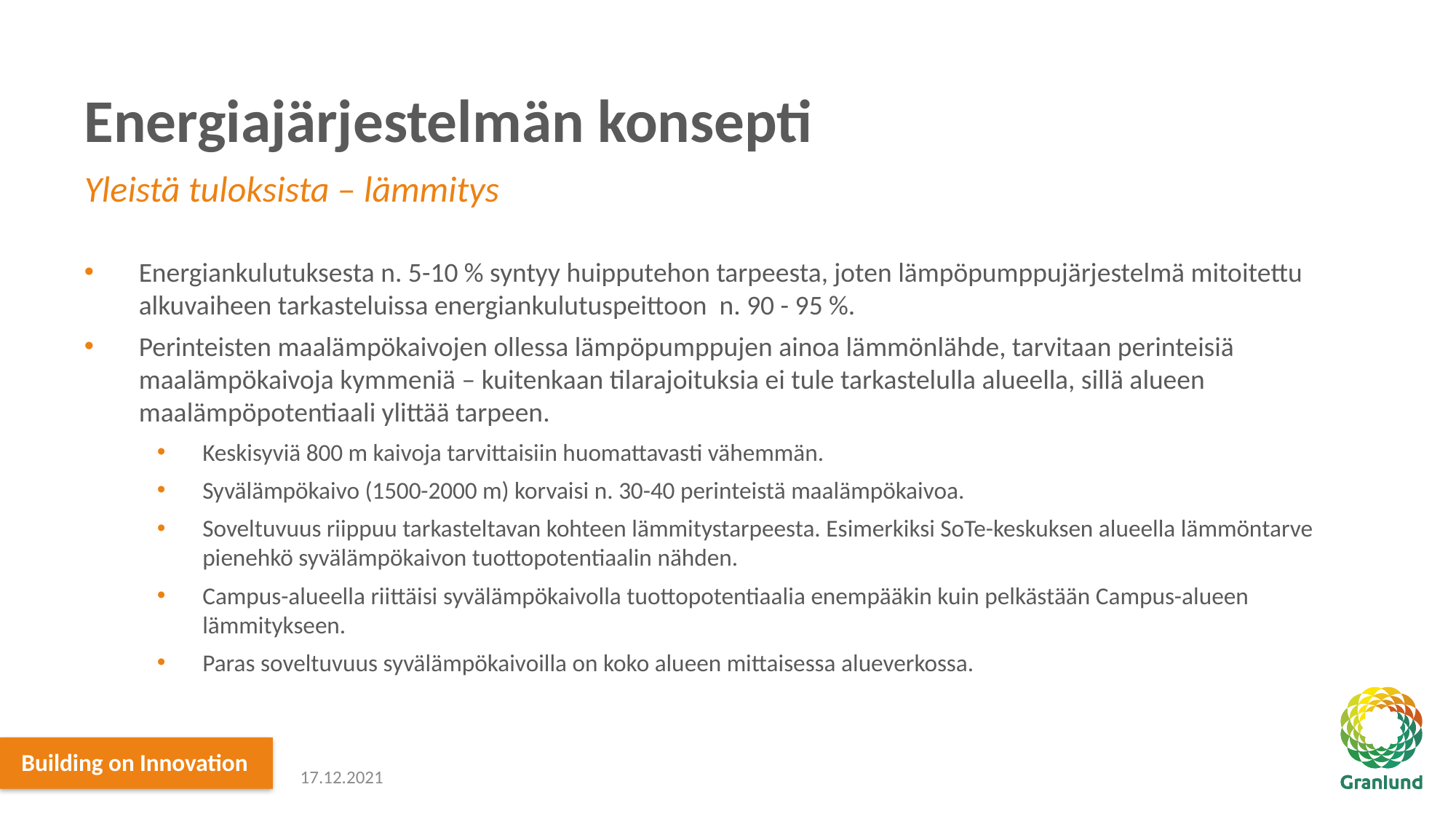

# Energiajärjestelmän konsepti
Yleistä tuloksista – lämmitys

Energiankulutuksesta n. 5-10 % syntyy huipputehon tarpeesta, joten lämpöpumppujärjestelmä mitoitettu alkuvaiheen tarkasteluissa energiankulutuspeittoon  n. 90 - 95 %.
Perinteisten maalämpökaivojen ollessa lämpöpumppujen ainoa lämmönlähde, tarvitaan perinteisiä maalämpökaivoja kymmeniä – kuitenkaan tilarajoituksia ei tule tarkastelulla alueella, sillä alueen maalämpöpotentiaali ylittää tarpeen.
Keskisyviä 800 m kaivoja tarvittaisiin huomattavasti vähemmän.
Syvälämpökaivo (1500-2000 m) korvaisi n. 30-40 perinteistä maalämpökaivoa.
Soveltuvuus riippuu tarkasteltavan kohteen lämmitystarpeesta. Esimerkiksi SoTe-keskuksen alueella lämmöntarve pienehkö syvälämpökaivon tuottopotentiaalin nähden.
Campus-alueella riittäisi syvälämpökaivolla tuottopotentiaalia enempääkin kuin pelkästään Campus-alueen lämmitykseen.
Paras soveltuvuus syvälämpökaivoilla on koko alueen mittaisessa alueverkossa.

17.12.2021